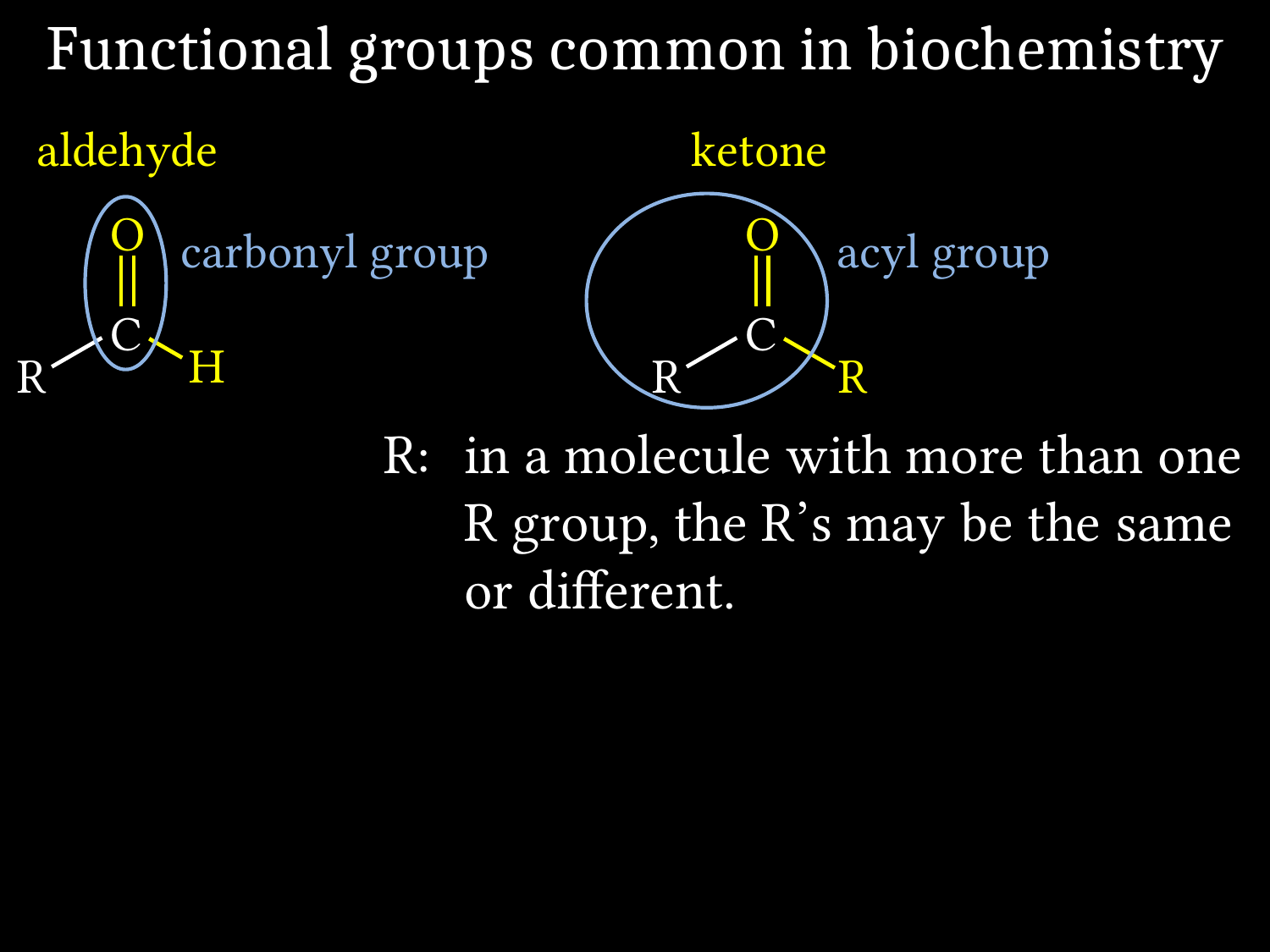

# Functional groups common in biochemistry
aldehyde
ketone

O
O
carbonyl group
acyl group
C
C
H
R
R
R
R:	in a molecule with more than one
	R group, the R’s may be the same
	or different.